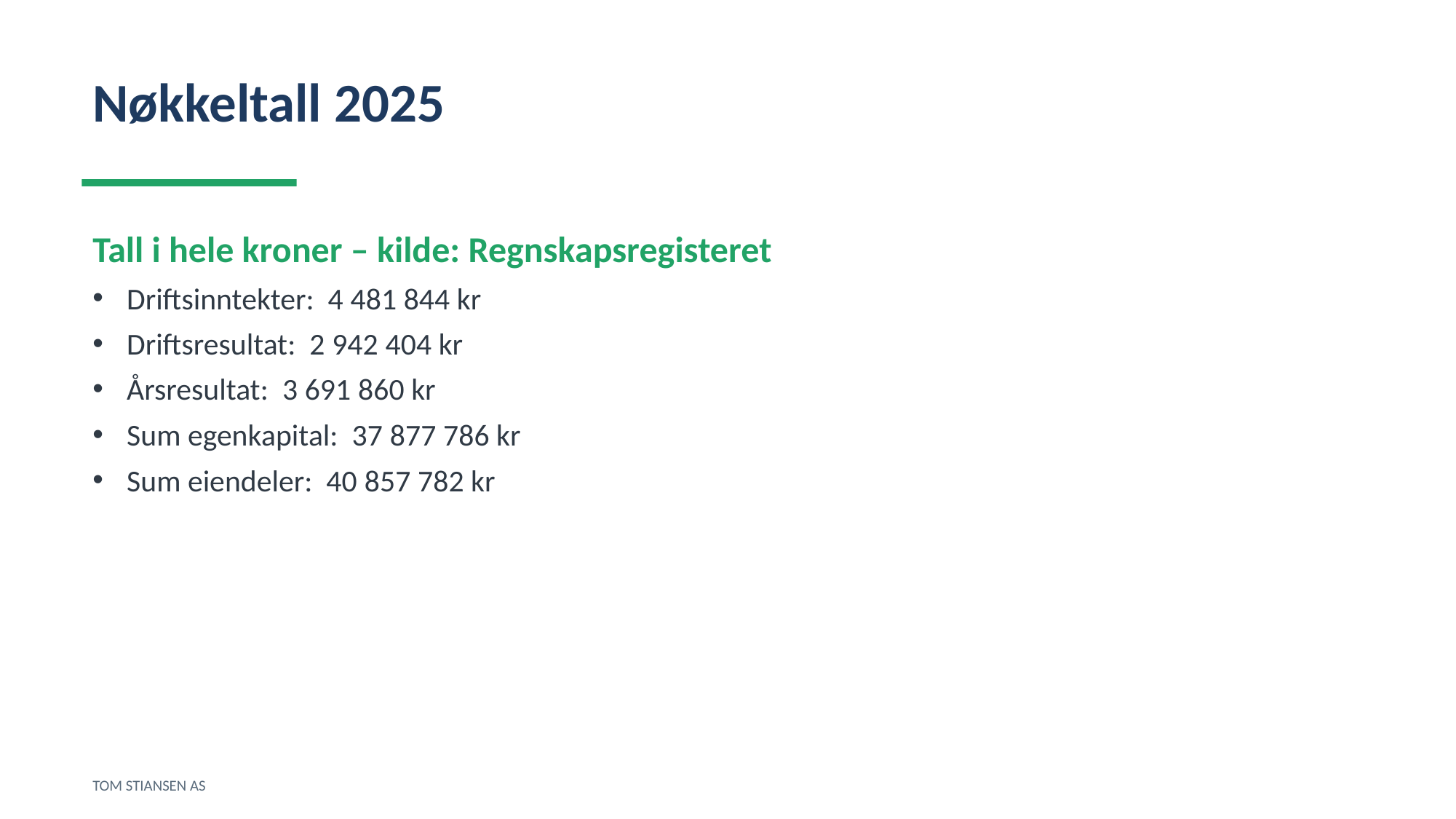

Nøkkeltall 2025

Tall i hele kroner – kilde: Regnskapsregisteret
Driftsinntekter:  4 481 844 kr
Driftsresultat:  2 942 404 kr
Årsresultat:  3 691 860 kr
Sum egenkapital:  37 877 786 kr
Sum eiendeler:  40 857 782 kr
TOM STIANSEN AS